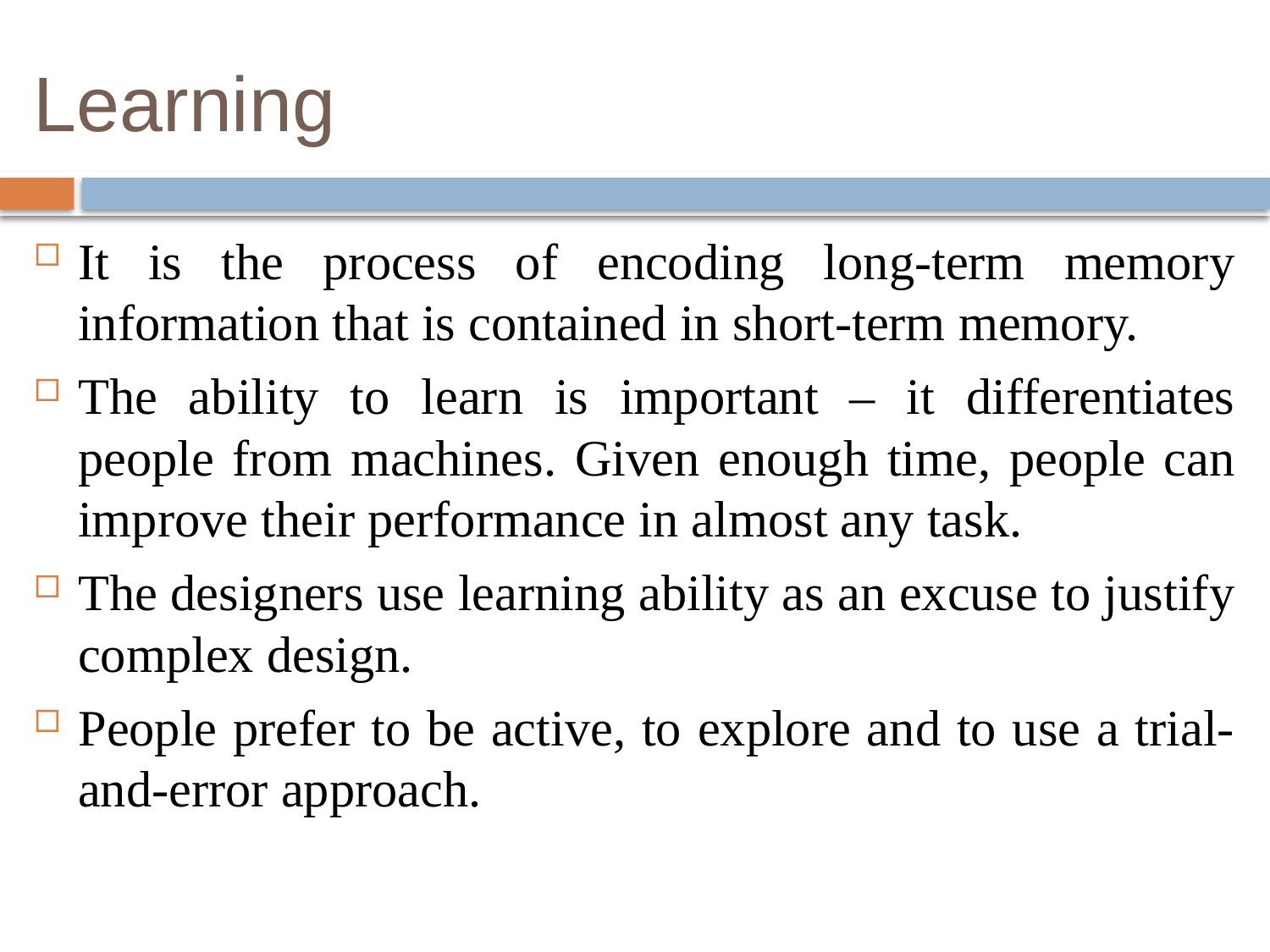

# Learning
It is the process of encoding long-term memory information that is contained in short-term memory.
The ability to learn is important – it differentiates people from machines. Given enough time, people can improve their performance in almost any task.
The designers use learning ability as an excuse to justify complex design.
People prefer to be active, to explore and to use a trial-and-error approach.